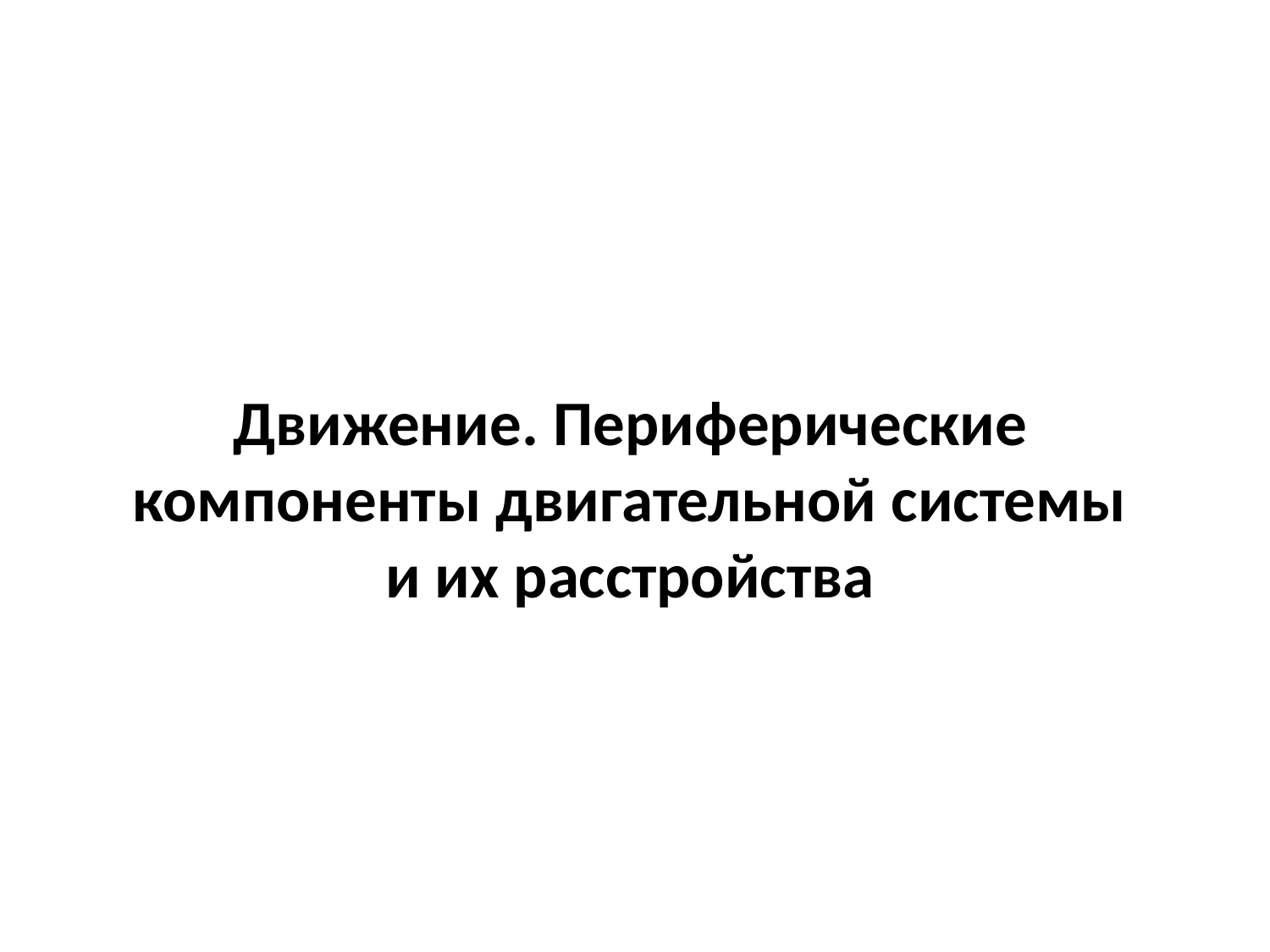

# Движение. Периферические компоненты двигательной системы и их расстройства